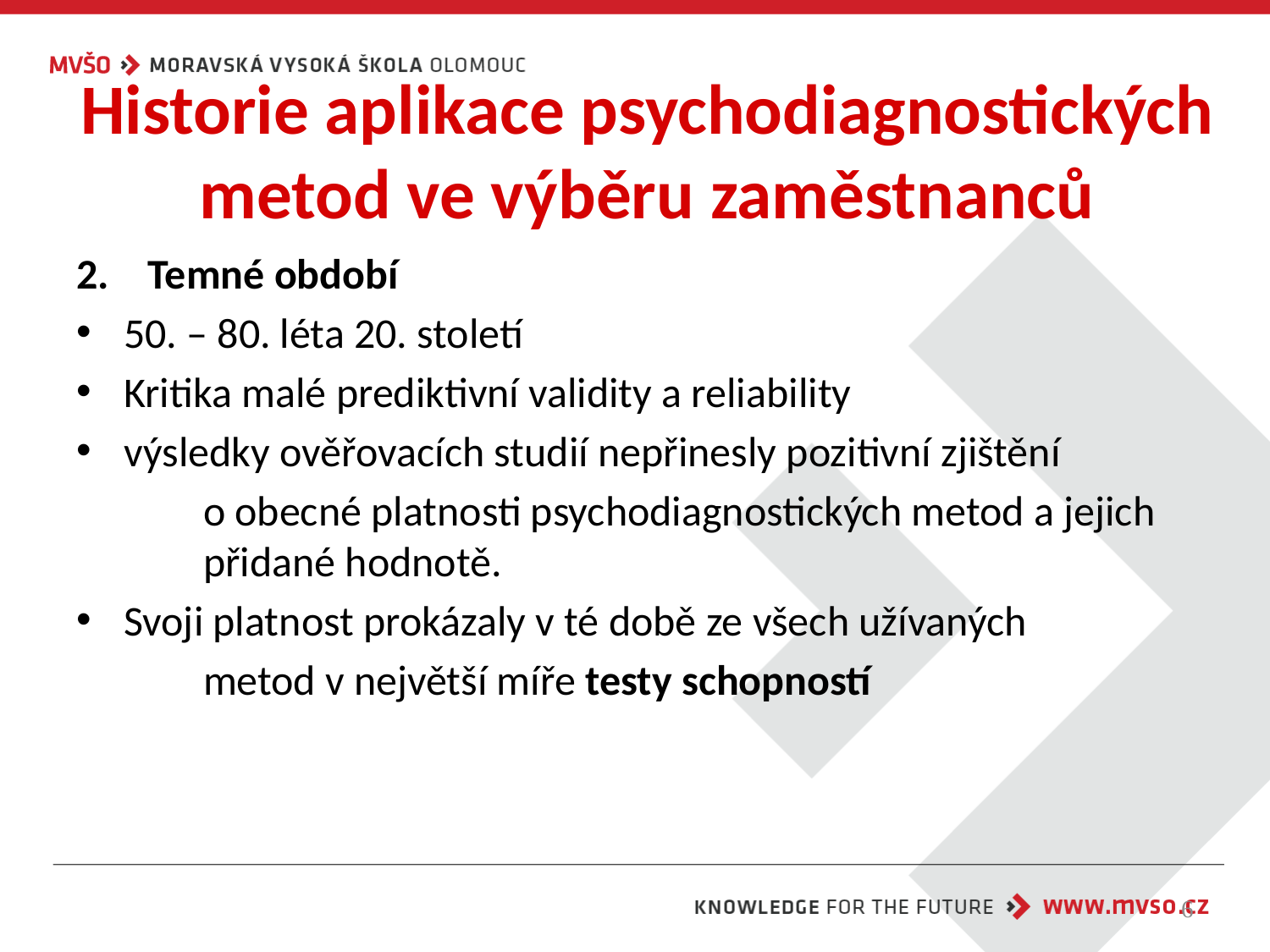

# Historie aplikace psychodiagnostických metod ve výběru zaměstnanců
Temné období
50. – 80. léta 20. století
Kritika malé prediktivní validity a reliability
výsledky ověřovacích studií nepřinesly pozitivní zjištění
	o obecné platnosti psychodiagnostických metod a jejich 	přidané hodnotě.
Svoji platnost prokázaly v té době ze všech užívaných
	metod v největší míře testy schopností

6